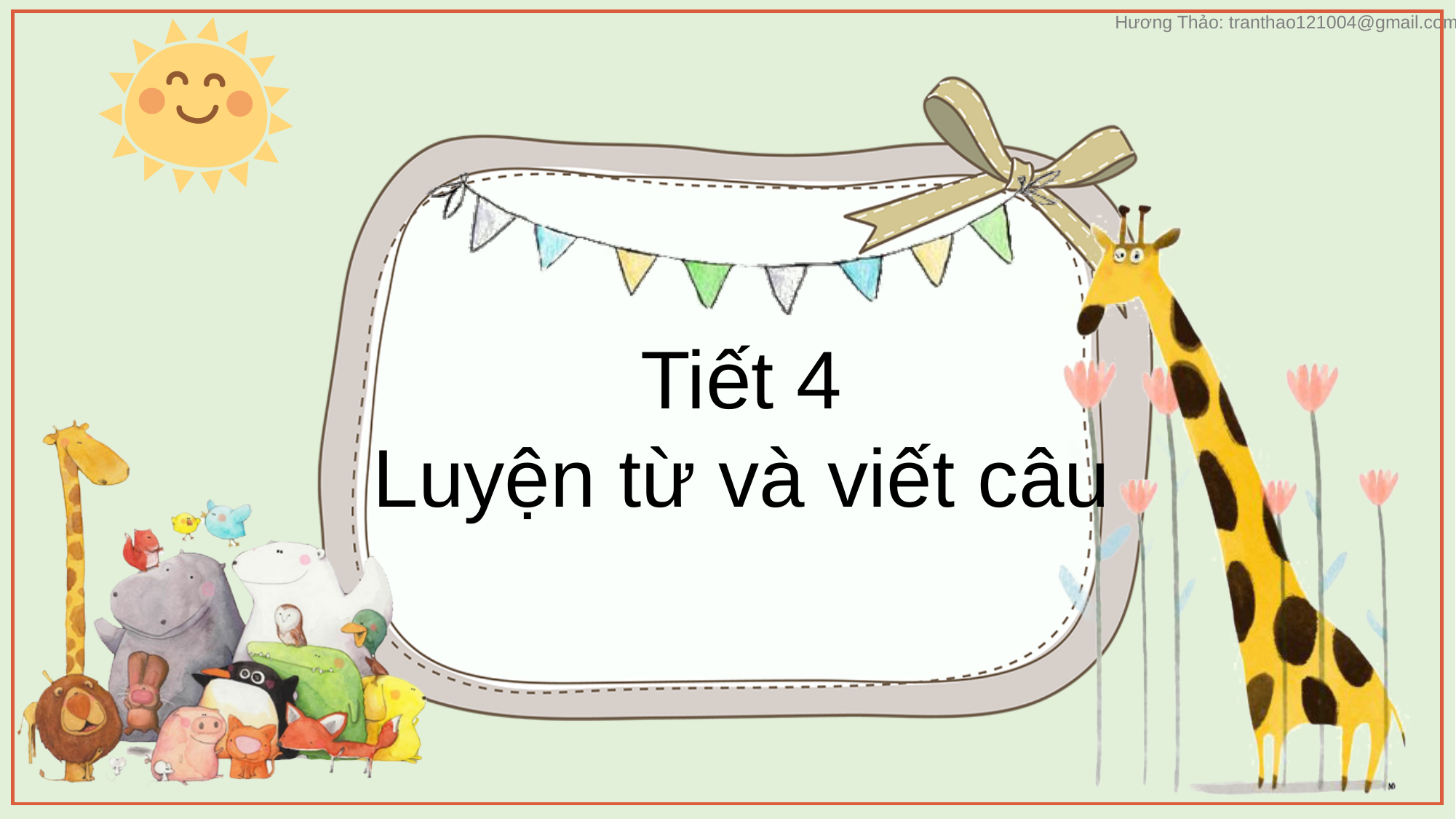

Tiết 4
Luyện từ và viết câu